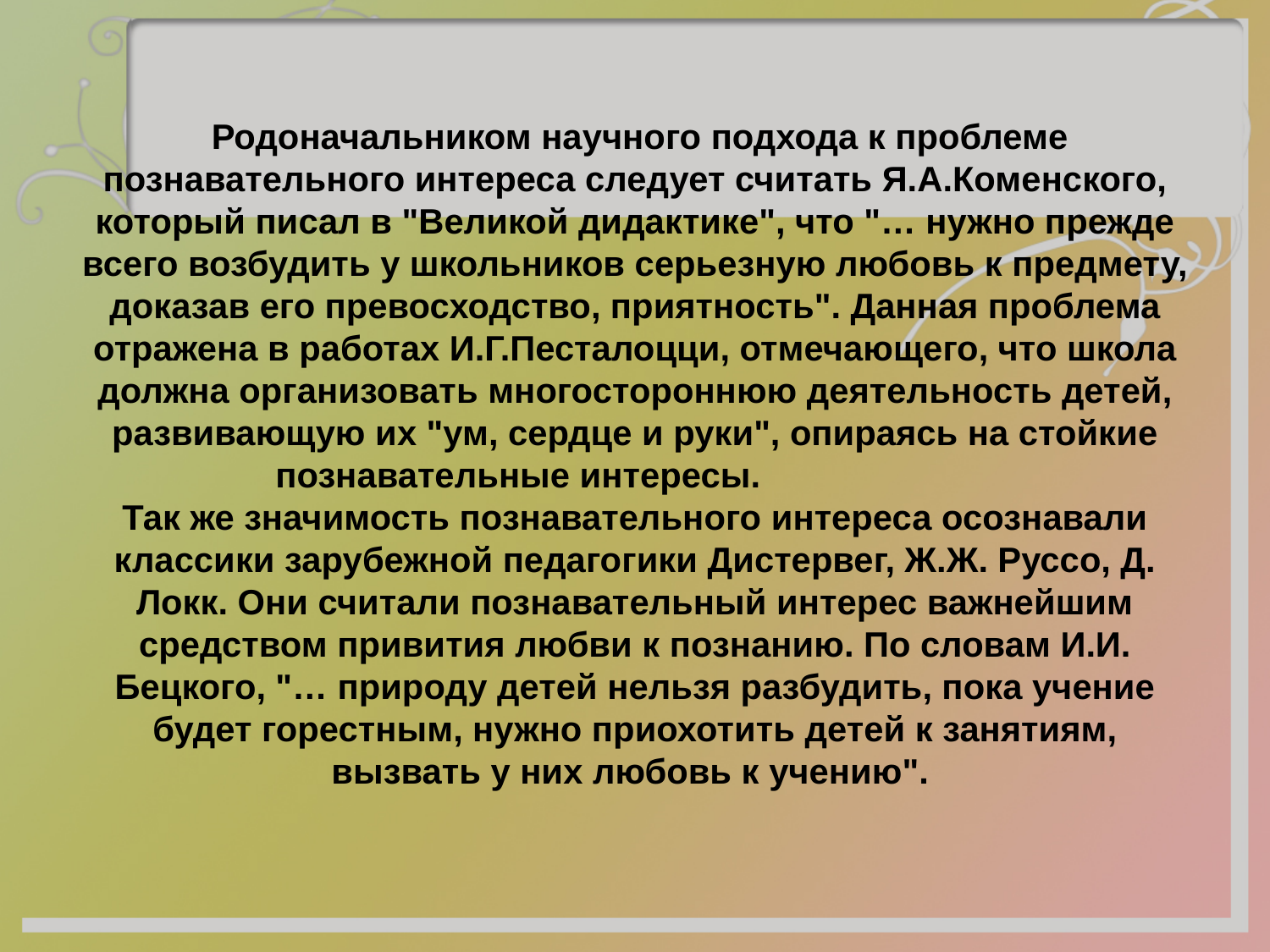

# Родоначальником научного подхода к проблеме познавательного интереса следует считать Я.А.Коменского, который писал в "Великой дидактике", что "… нужно прежде всего возбудить у школьников серьезную любовь к предмету, доказав его превосходство, приятность". Данная проблема отражена в работах И.Г.Песталоцци, отмечающего, что школа должна организовать многостороннюю деятельность детей, развивающую их "ум, сердце и руки", опираясь на стойкие познавательные интересы.                        Так же значимость познавательного интереса осознавали классики зарубежной педагогики Дистервег, Ж.Ж. Руссо, Д. Локк. Они считали познавательный интерес важнейшим средством привития любви к познанию. По словам И.И. Бецкого, "… природу детей нельзя разбудить, пока учение будет горестным, нужно приохотить детей к занятиям, вызвать у них любовь к учению".